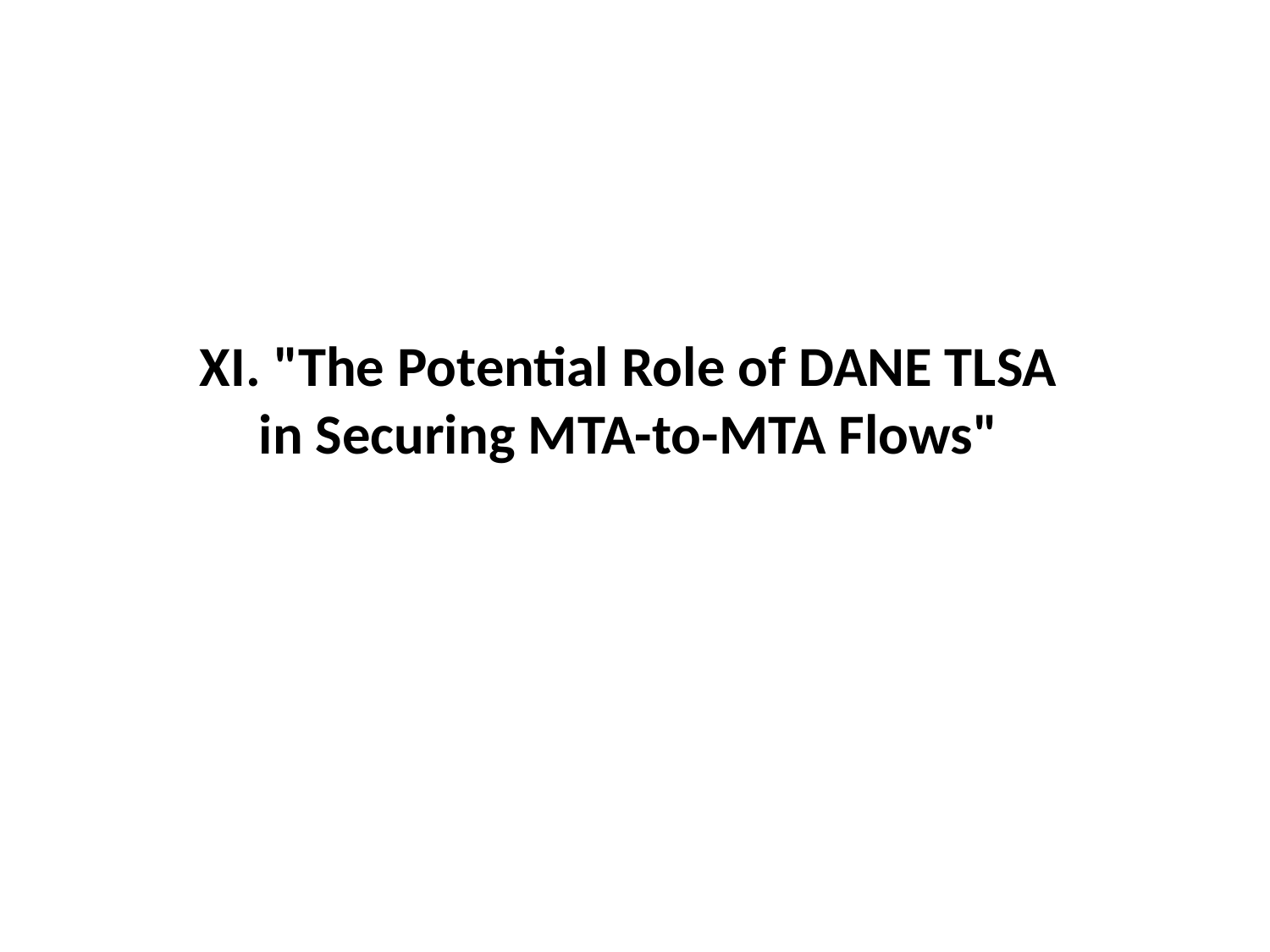

# XI. "The Potential Role of DANE TLSA in Securing MTA-to-MTA Flows"